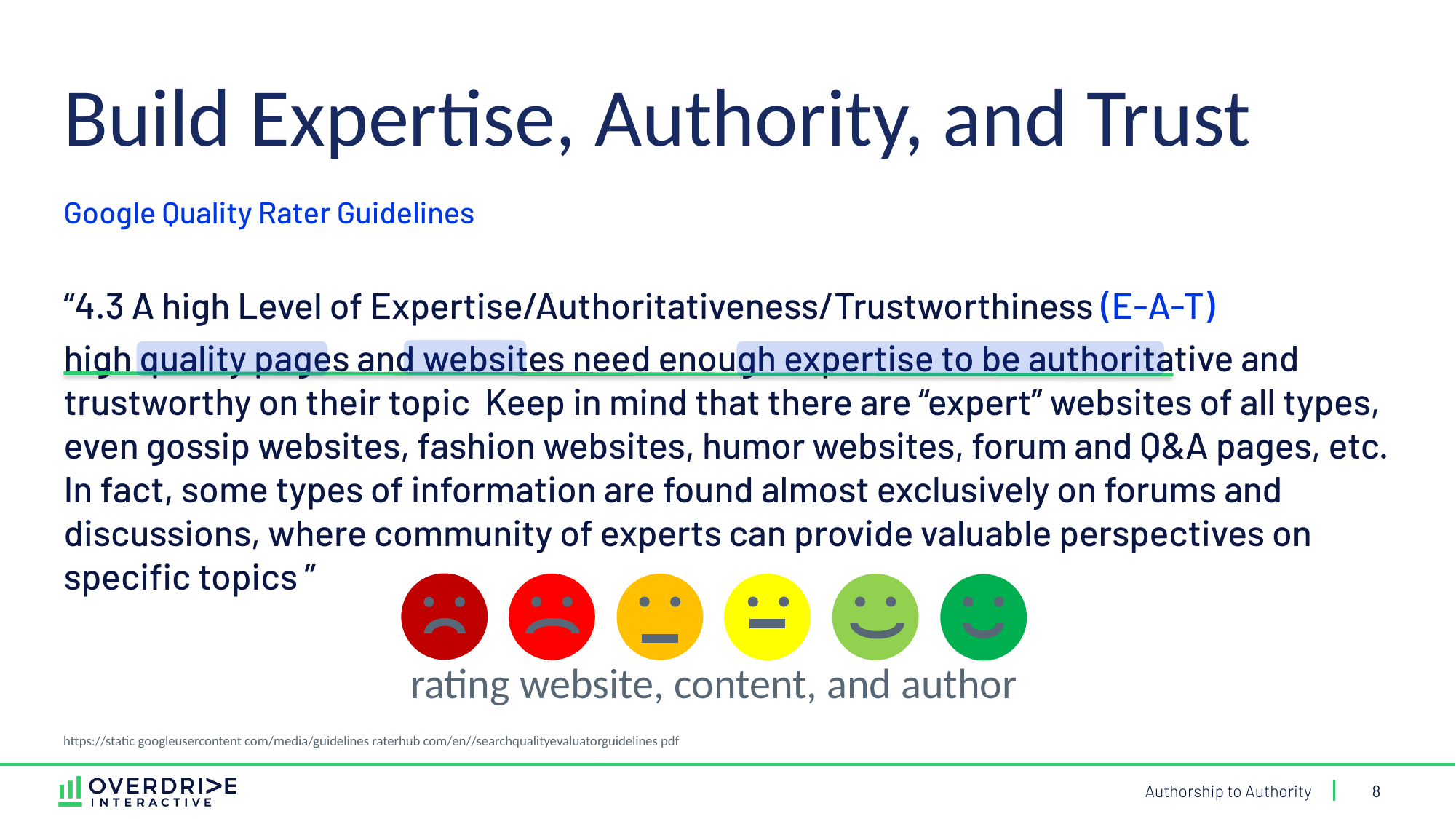

# Build Expertise, Authority, and Trust
Google Quality Rater Guidelines

“4.3 A high Level of Expertise/Authoritativeness/Trustworthiness (E-A-T)
high quality pages and websites need enough expertise to be authoritative and trustworthy on their topic  Keep in mind that there are “expert” websites of all types, even gossip websites, fashion websites, humor websites, forum and Q&A pages, etc.  In fact, some types of information are found almost exclusively on forums and discussions, where community of experts can provide valuable perspectives on specific topics ”

rating website, content, and author
https://static googleusercontent com/media/guidelines raterhub com/en//searchqualityevaluatorguidelines pdf